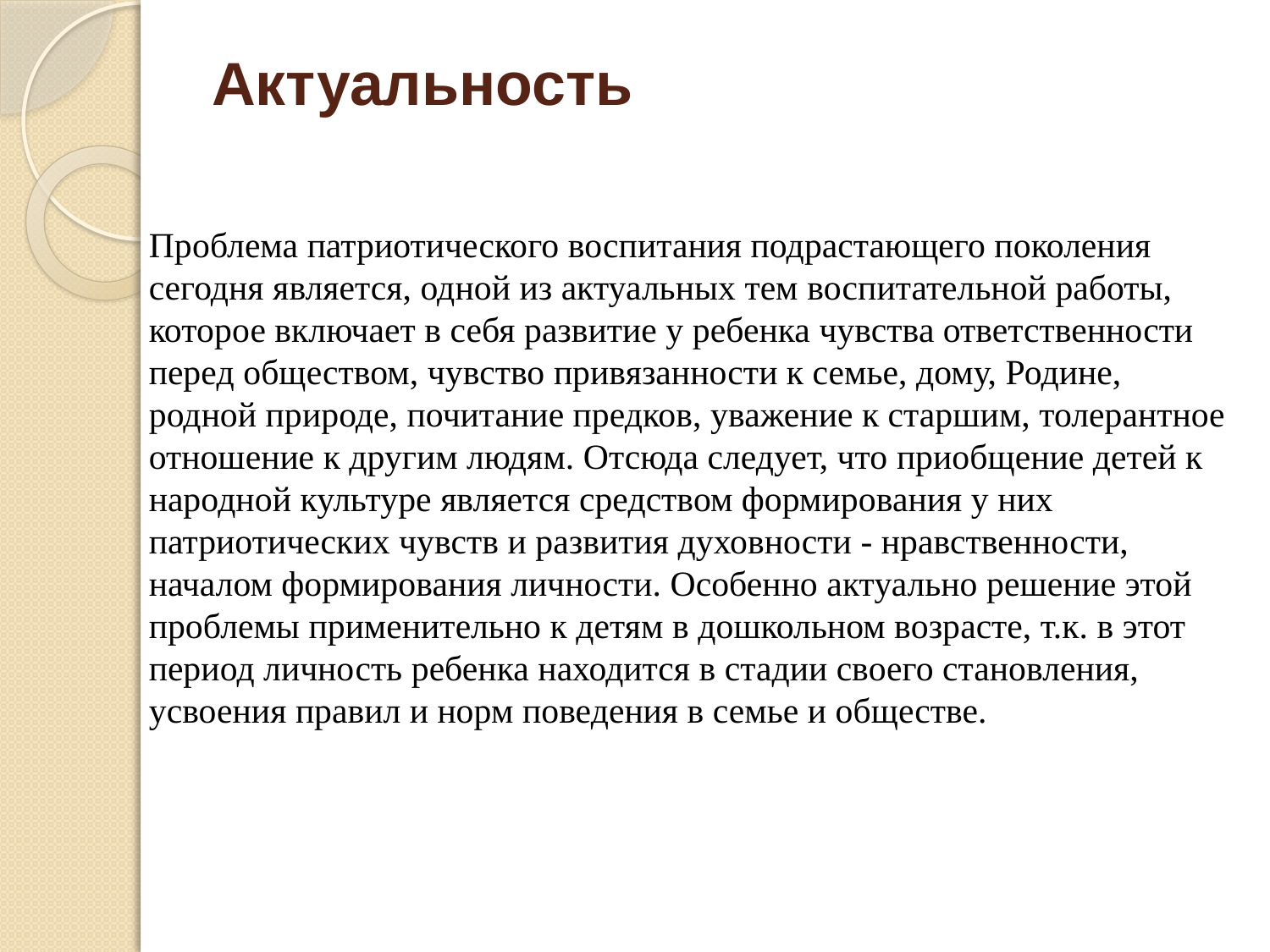

# Актуальность
Проблема патриотического воспитания подрастающего поколения сегодня является, одной из актуальных тем воспитательной работы, которое включает в себя развитие у ребенка чувства ответственности перед обществом, чувство привязанности к семье, дому, Родине, родной природе, почитание предков, уважение к старшим, толерантное отношение к другим людям. Отсюда следует, что приобщение детей к народной культуре является средством формирования у них патриотических чувств и развития духовности - нравственности, началом формирования личности. Особенно актуально решение этой проблемы применительно к детям в дошкольном возрасте, т.к. в этот период личность ребенка находится в стадии своего становления, усвоения правил и норм поведения в семье и обществе.